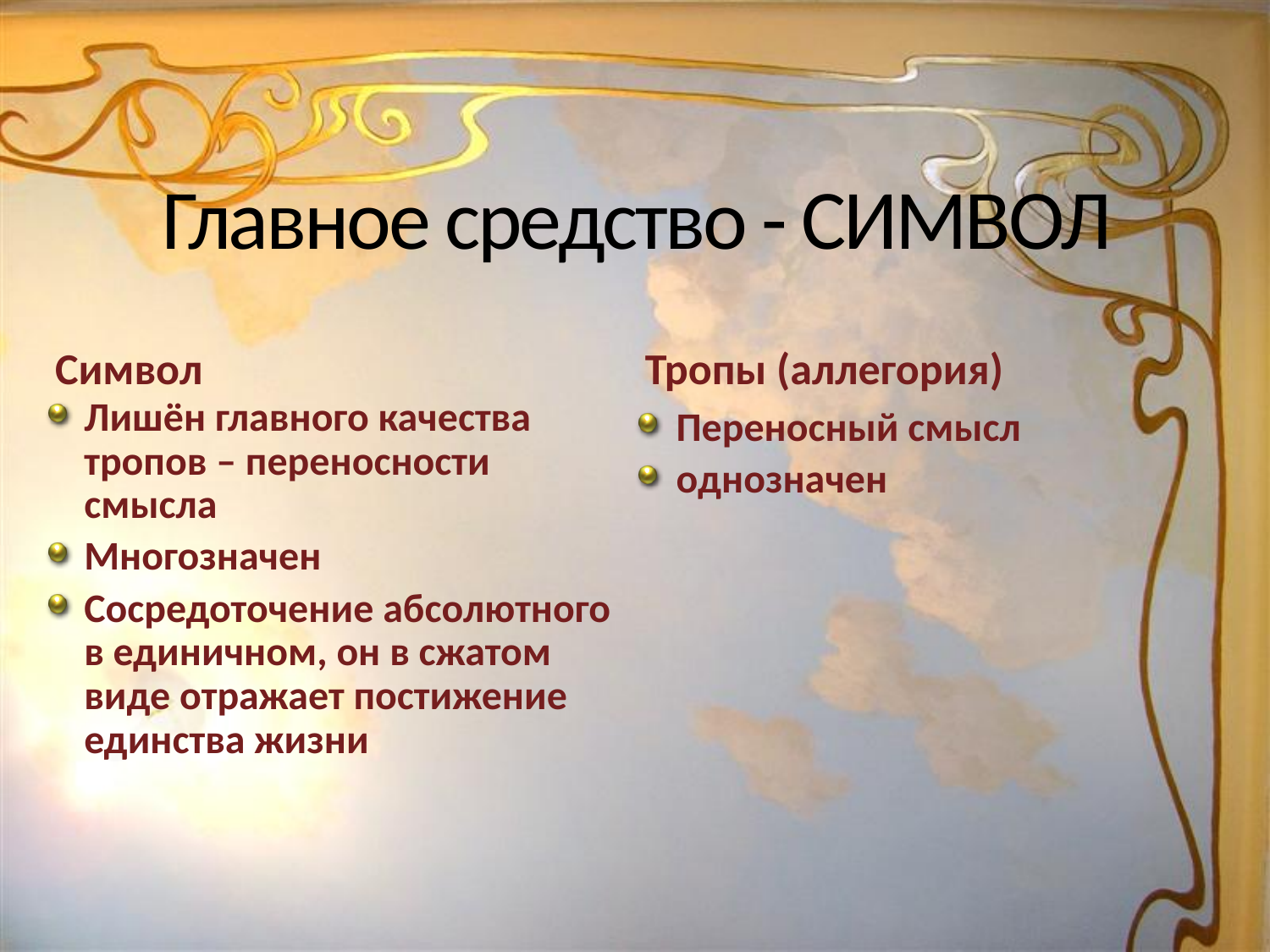

# Главное средство - СИМВОЛ
Символ
Тропы (аллегория)
Лишён главного качества тропов – переносности смысла
Многозначен
Сосредоточение абсолютного в единичном, он в сжатом виде отражает постижение единства жизни
Переносный смысл
однозначен